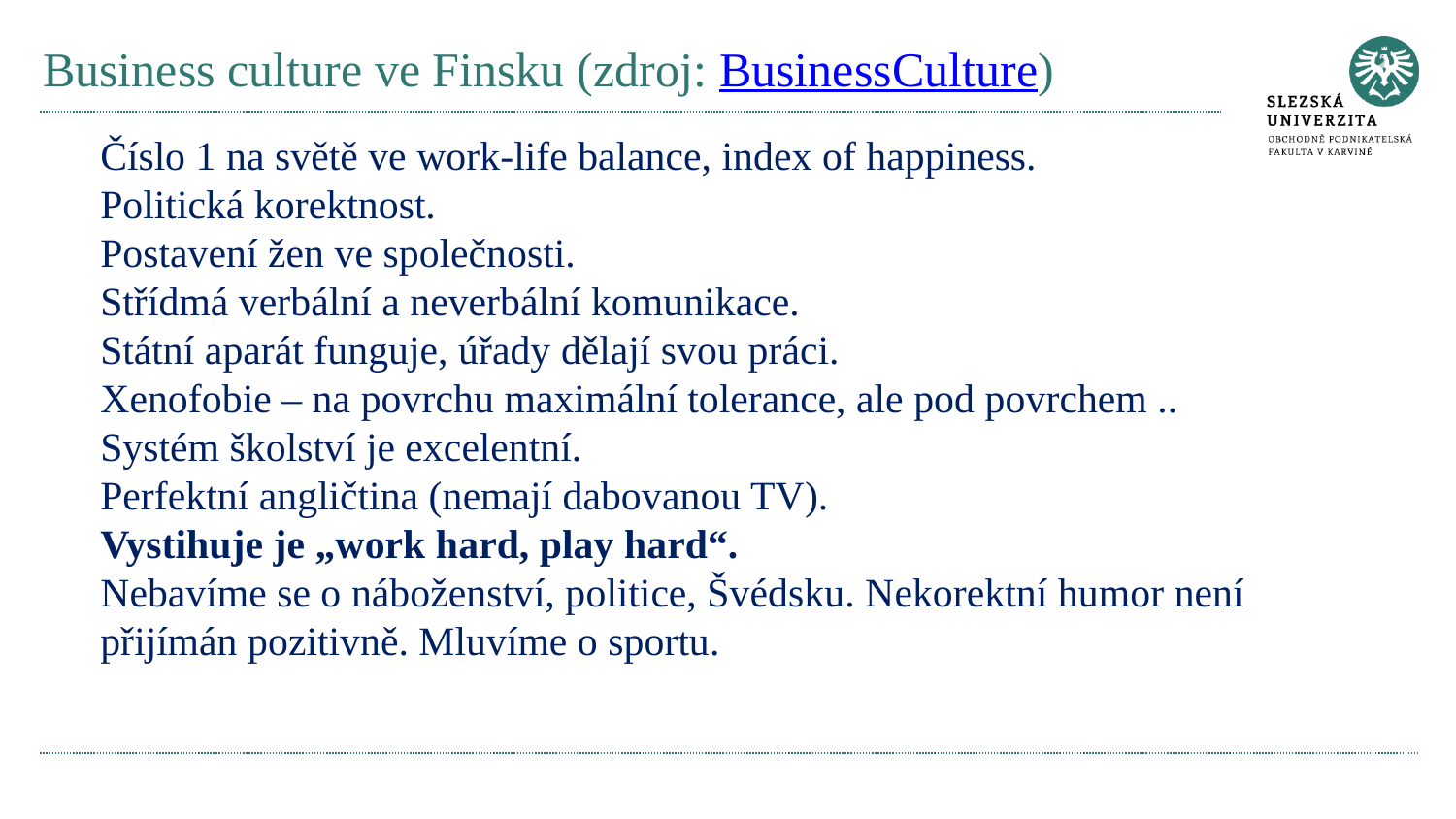

# Business culture ve Finsku (zdroj: BusinessCulture)
Číslo 1 na světě ve work-life balance, index of happiness.
Politická korektnost.
Postavení žen ve společnosti.
Střídmá verbální a neverbální komunikace.
Státní aparát funguje, úřady dělají svou práci.
Xenofobie – na povrchu maximální tolerance, ale pod povrchem ..
Systém školství je excelentní.
Perfektní angličtina (nemají dabovanou TV).
Vystihuje je „work hard, play hard“.
Nebavíme se o náboženství, politice, Švédsku. Nekorektní humor není přijímán pozitivně. Mluvíme o sportu.